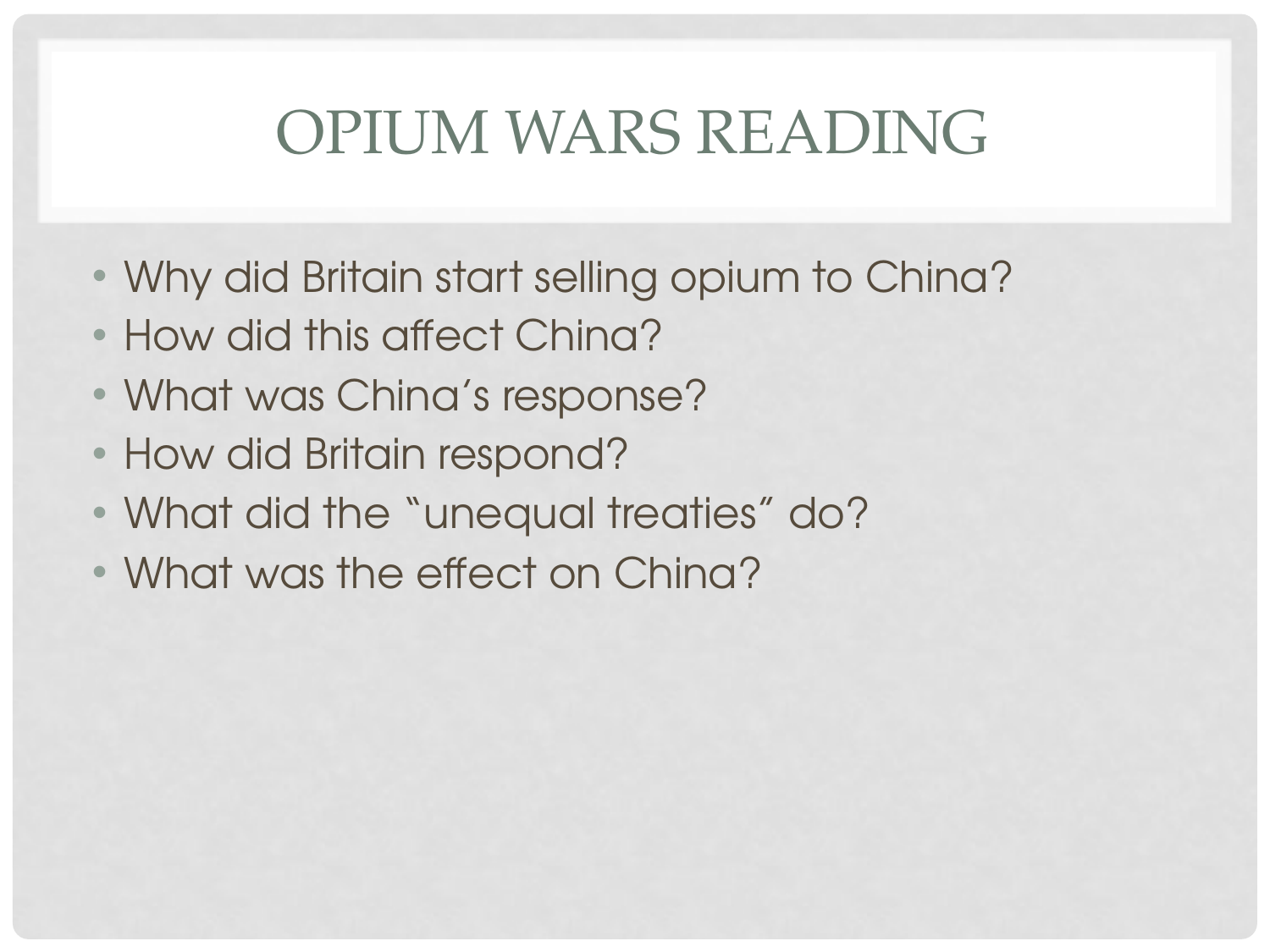

# Opium Wars Reading
Why did Britain start selling opium to China?
How did this affect China?
What was China’s response?
How did Britain respond?
What did the “unequal treaties” do?
What was the effect on China?